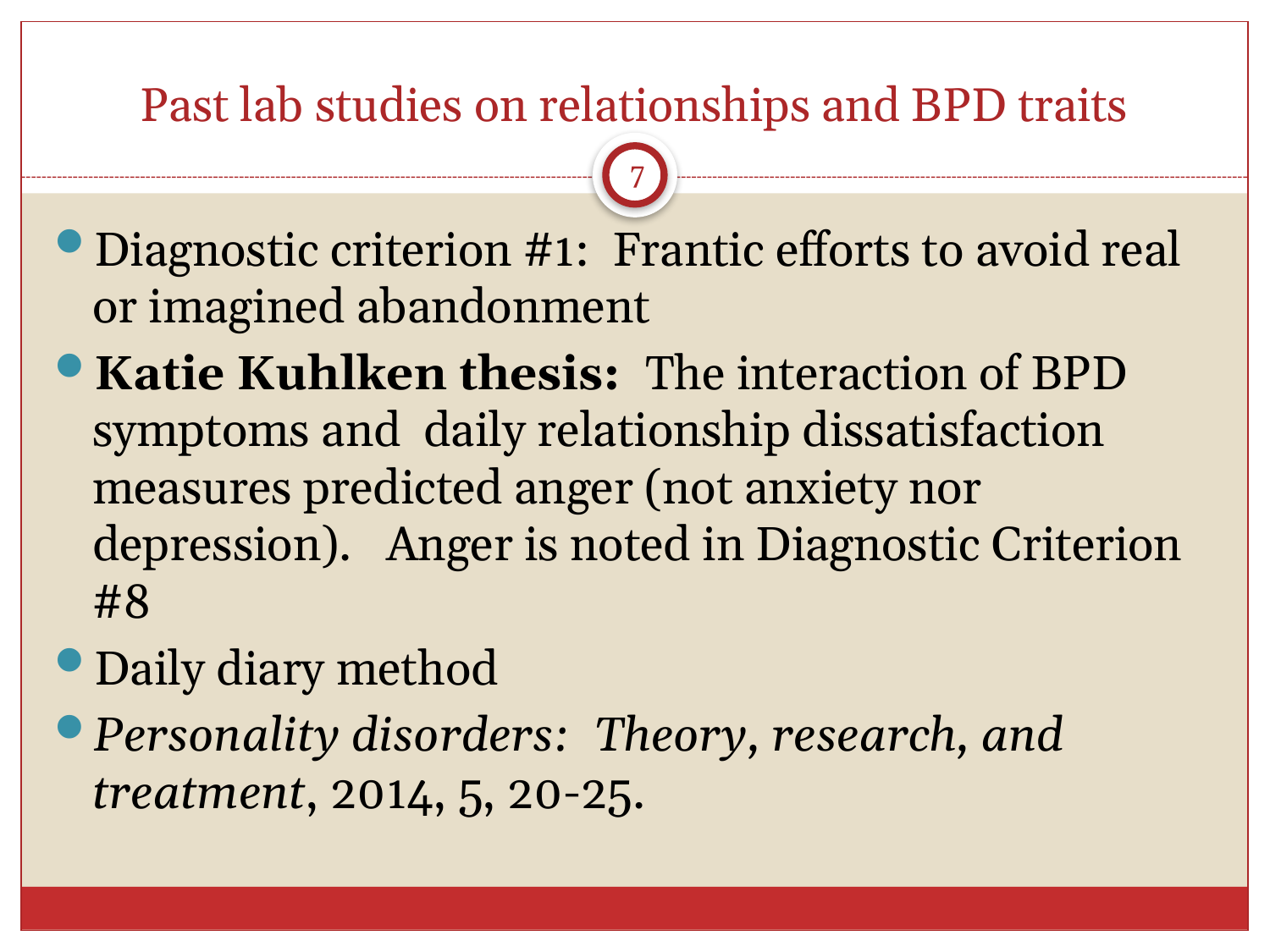

# Past lab studies on relationships and BPD traits
7
Diagnostic criterion #1:  Frantic efforts to avoid real or imagined abandonment
Katie Kuhlken thesis:  The interaction of BPD symptoms and  daily relationship dissatisfaction measures predicted anger (not anxiety nor depression).   Anger is noted in Diagnostic Criterion #8
Daily diary method
Personality disorders:  Theory, research, and treatment, 2014, 5, 20-25.